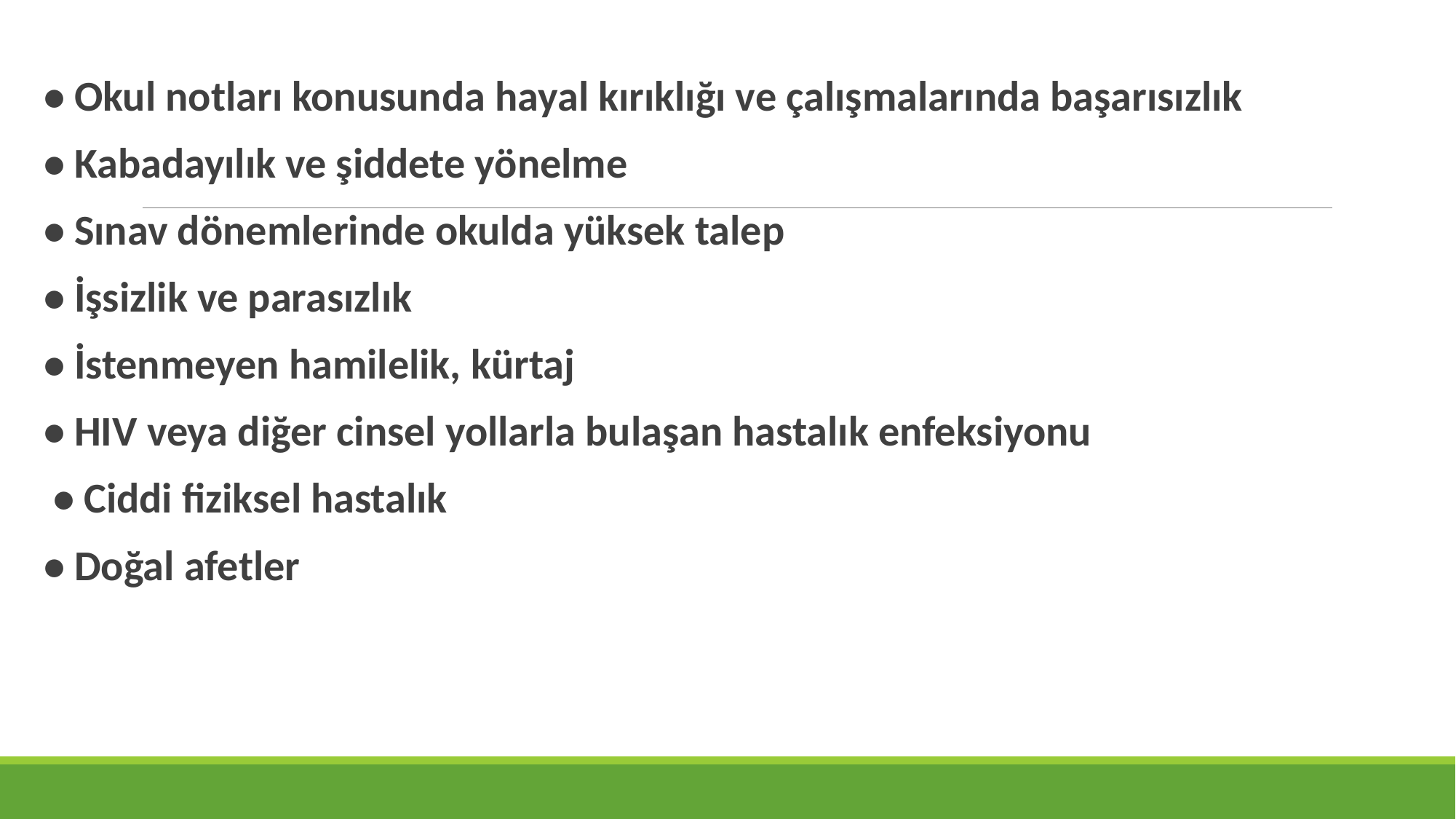

• Okul notları konusunda hayal kırıklığı ve çalışmalarında başarısızlık
• Kabadayılık ve şiddete yönelme
• Sınav dönemlerinde okulda yüksek talep
• İşsizlik ve parasızlık
• İstenmeyen hamilelik, kürtaj
• HIV veya diğer cinsel yollarla bulaşan hastalık enfeksiyonu
 • Ciddi fiziksel hastalık
• Doğal afetler